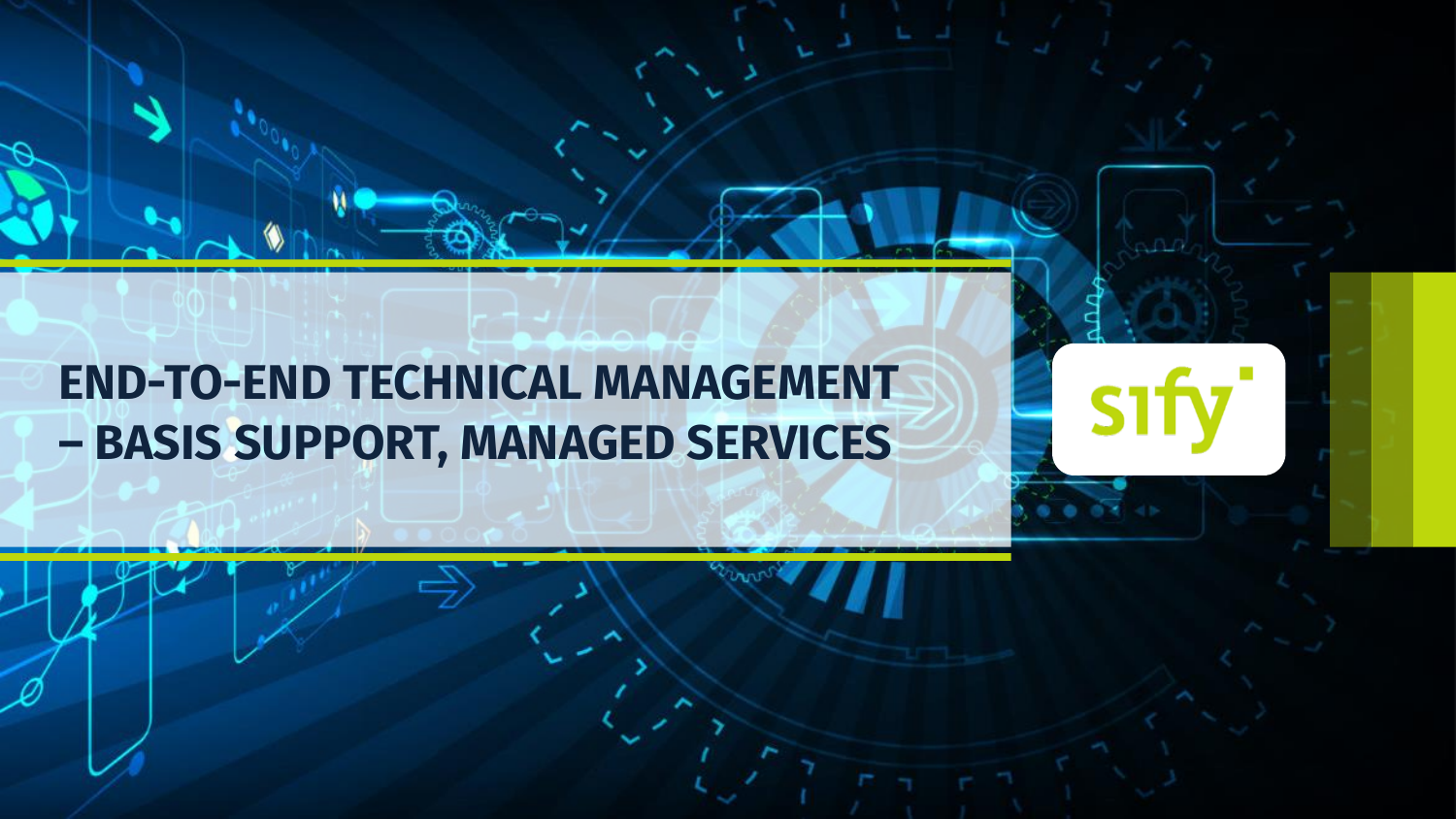

END-TO-END TECHNICAL MANAGEMENT – BASIS SUPPORT, MANAGED SERVICES